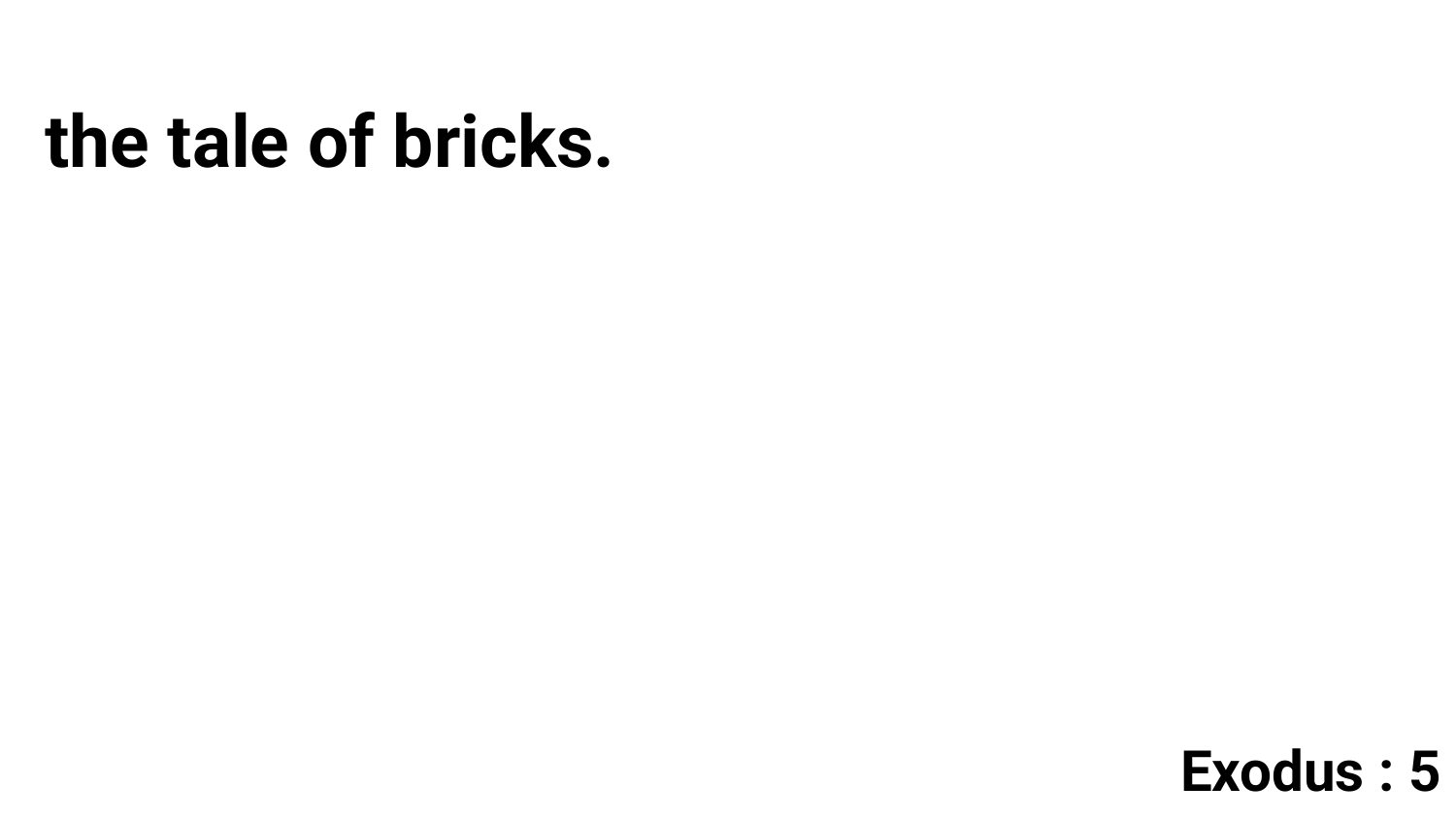

the tale of bricks.
Exodus : 5